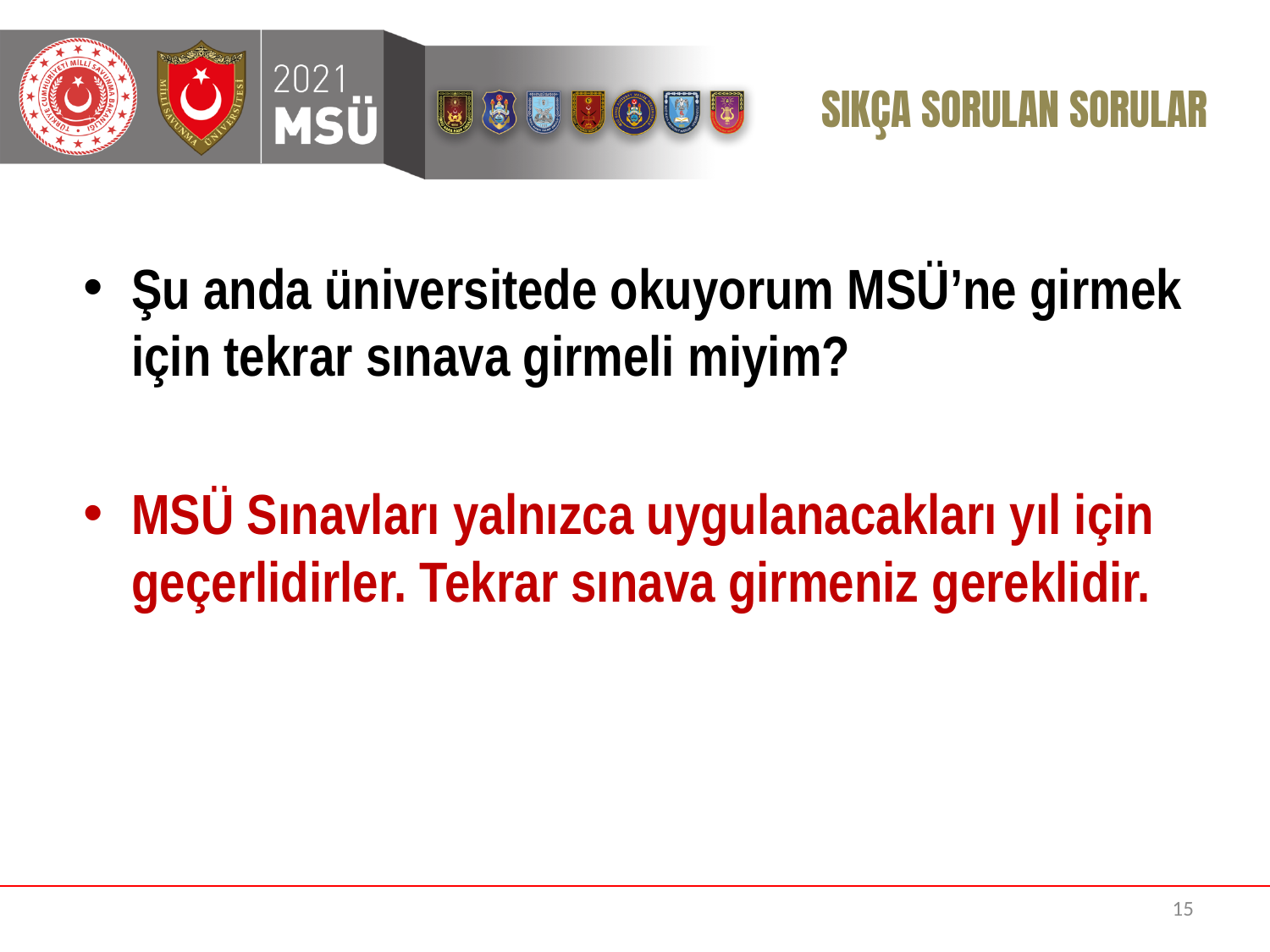

Şu anda üniversitede okuyorum MSÜ’ne girmek için tekrar sınava girmeli miyim?

MSÜ Sınavları yalnızca uygulanacakları yıl için geçerlidirler. Tekrar sınava girmeniz gereklidir.
15